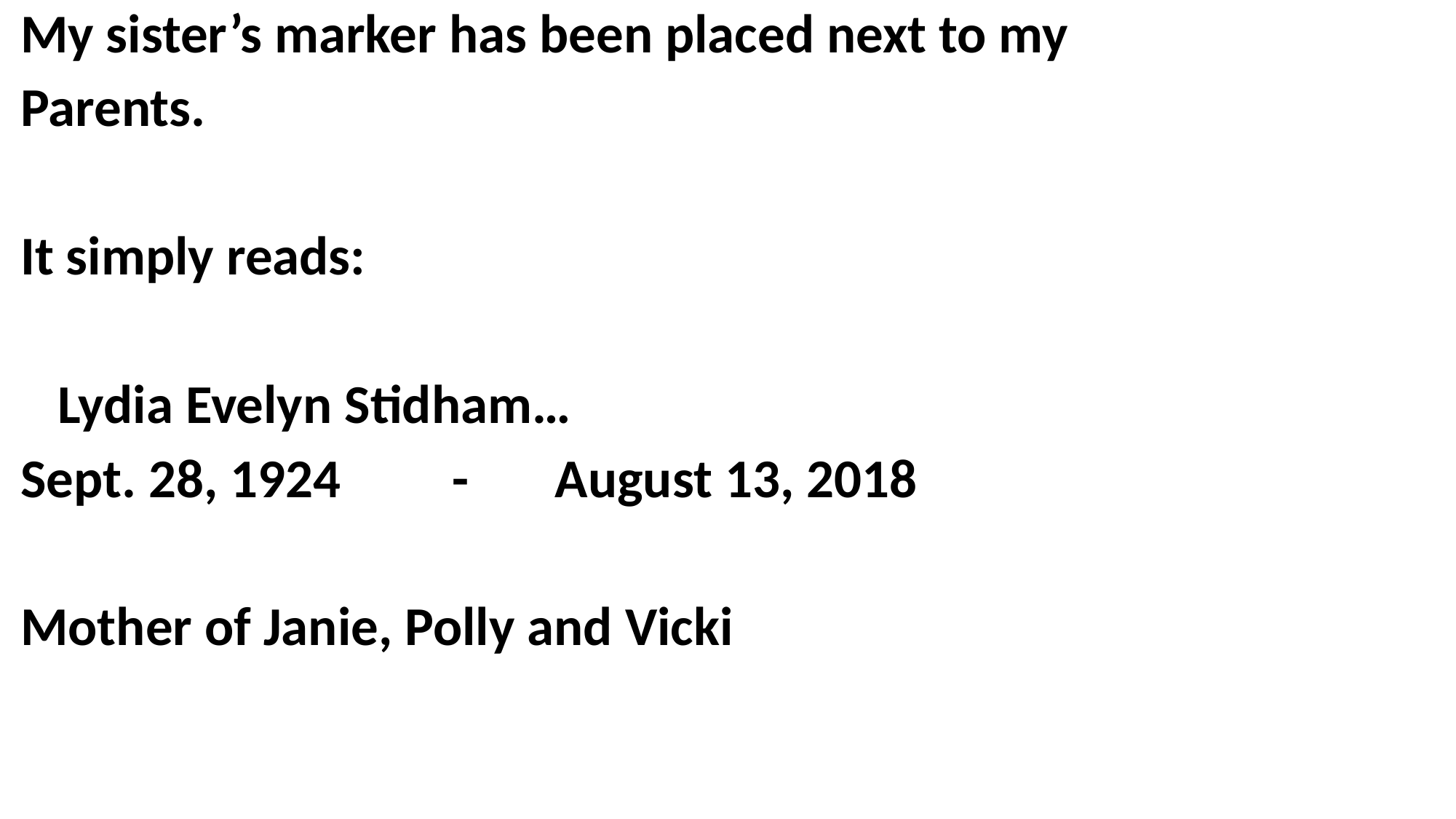

My sister’s marker has been placed next to my
Parents.

It simply reads:

   Lydia Evelyn Stidham…
Sept. 28, 1924         -       August 13, 2018

Mother of Janie, Polly and Vicki